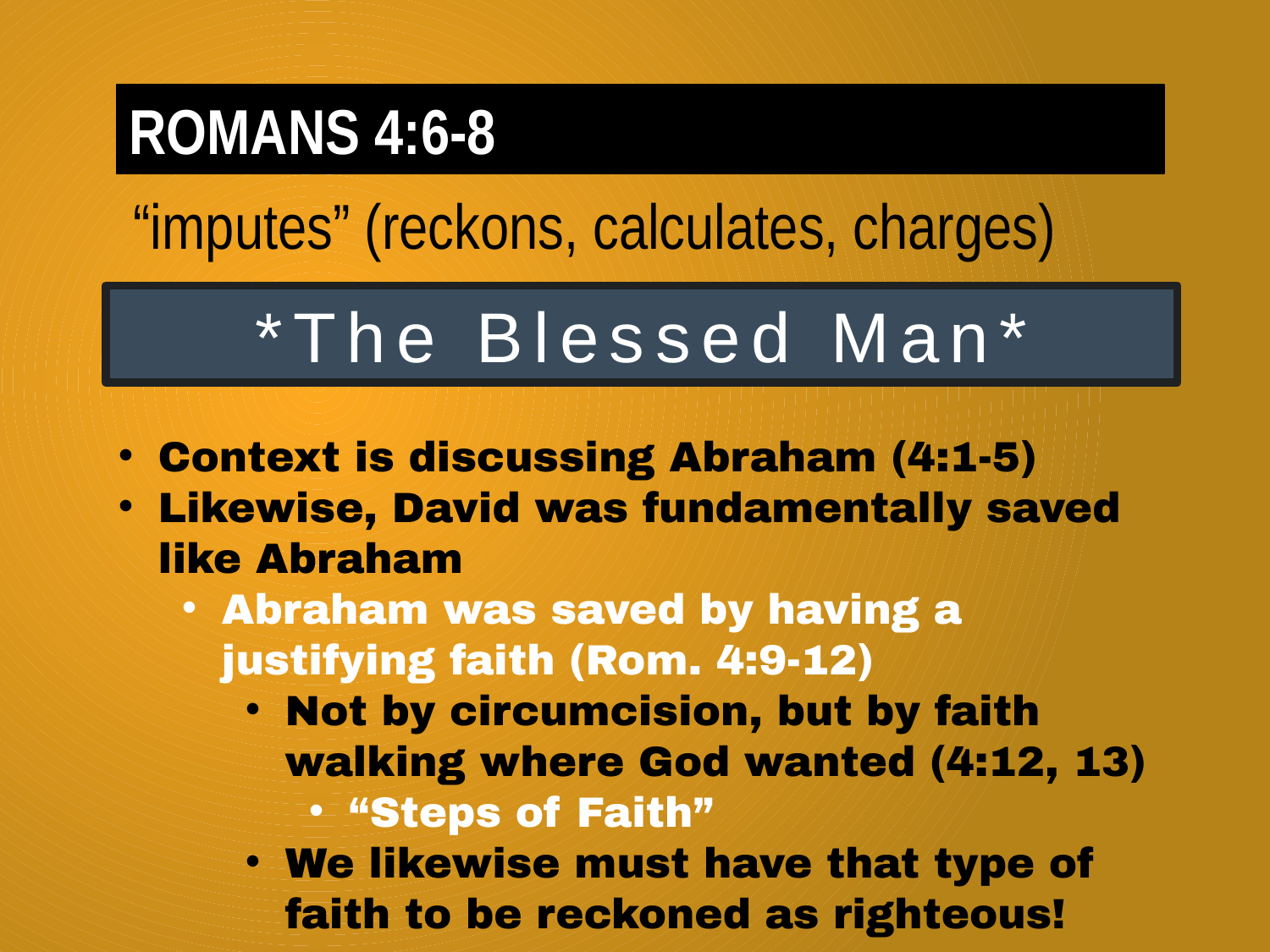

ROMANS 4:6-8
“imputes” (reckons, calculates, charges)
*The Blessed Man*
Context is discussing Abraham (4:1-5)
Likewise, David was fundamentally saved like Abraham
Abraham was saved by having a justifying faith (Rom. 4:9-12)
Not by circumcision, but by faith walking where God wanted (4:12, 13)
“Steps of Faith”
We likewise must have that type of faith to be reckoned as righteous!